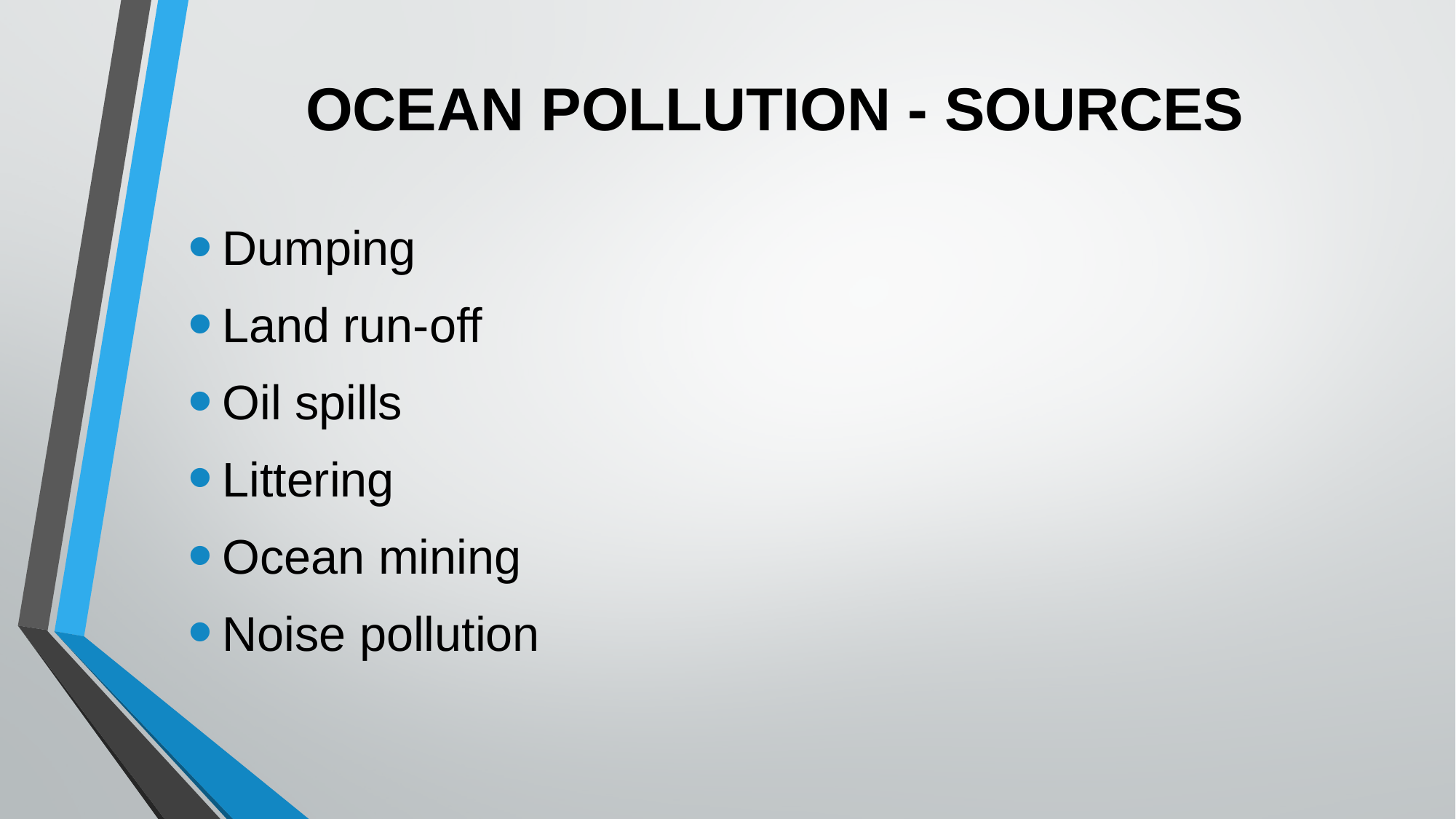

# OCEAN POLLUTION - SOURCES
Dumping
Land run-off
Oil spills
Littering
Ocean mining
Noise pollution